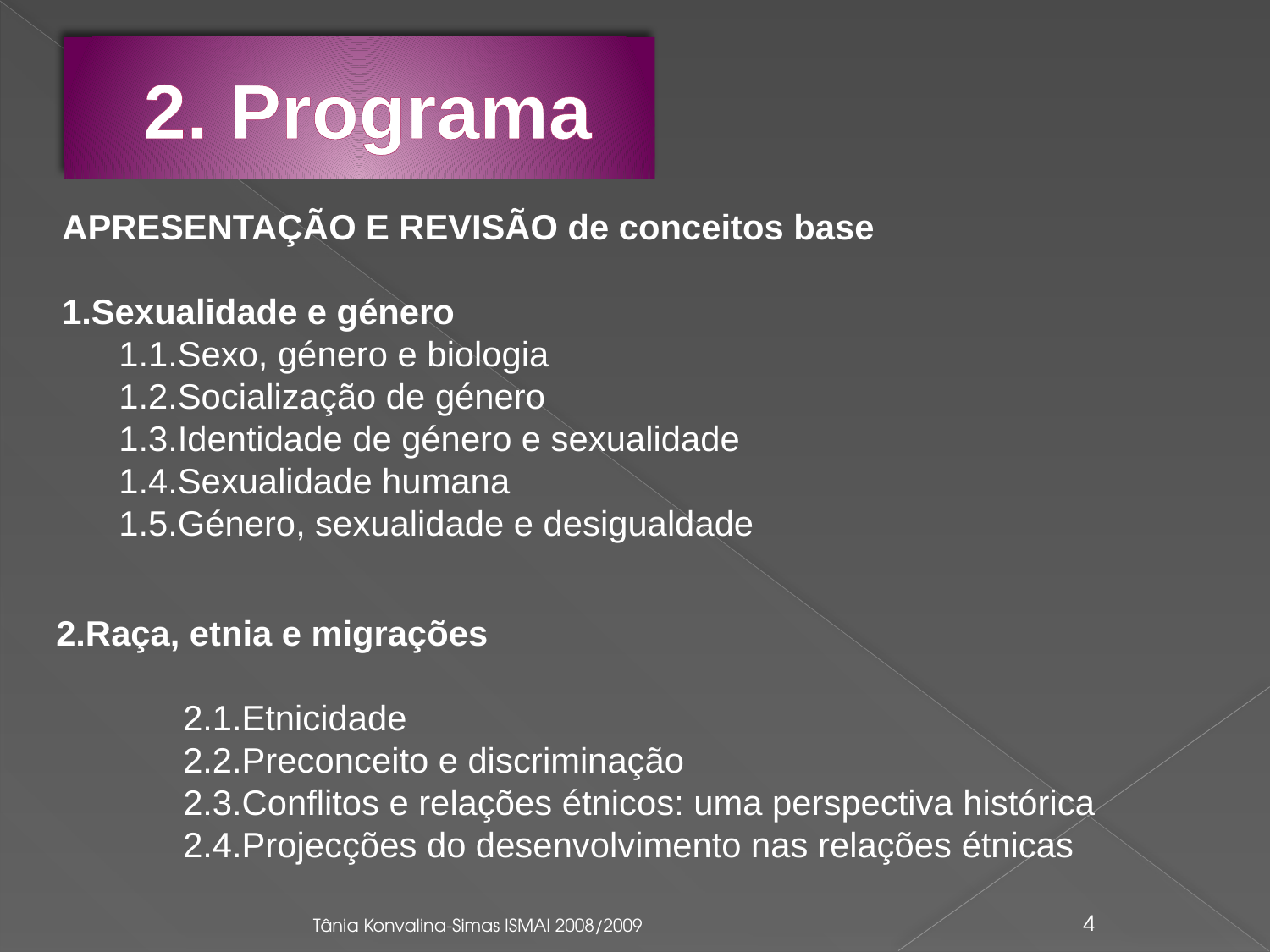

# 2. Programa
APRESENTAÇÃO E REVISÃO de conceitos base

1.Sexualidade e género
	1.1.Sexo, género e biologia
	1.2.Socialização de género
	1.3.Identidade de género e sexualidade
	1.4.Sexualidade humana
	1.5.Género, sexualidade e desigualdade

2.Raça, etnia e migrações
		2.1.Etnicidade
		2.2.Preconceito e discriminação
		2.3.Conflitos e relações étnicos: uma perspectiva histórica
		2.4.Projecções do desenvolvimento nas relações étnicas
Tânia Konvalina-Simas ISMAI 2008/2009
4